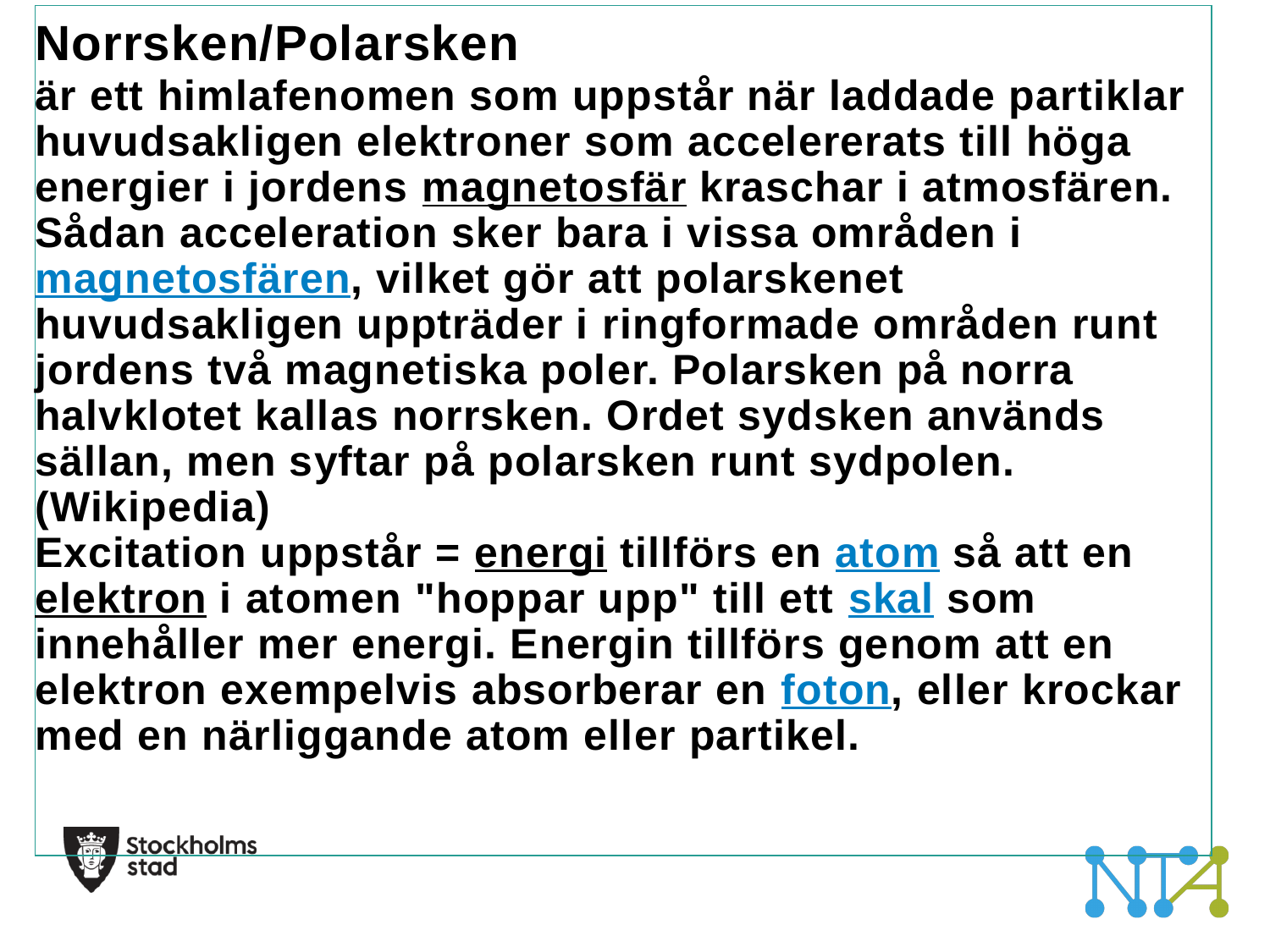

# Norrsken/Polarsken är ett himlafenomen som uppstår när laddade partiklar huvudsakligen elektroner som accelererats till höga energier i jordens magnetosfär kraschar i atmosfären. Sådan acceleration sker bara i vissa områden i magnetosfären, vilket gör att polarskenet huvudsakligen uppträder i ringformade områden runt jordens två magnetiska poler. Polarsken på norra halvklotet kallas norrsken. Ordet sydsken används sällan, men syftar på polarsken runt sydpolen. (Wikipedia) Excitation uppstår = energi tillförs en atom så att en elektron i atomen "hoppar upp" till ett skal som innehåller mer energi. Energin tillförs genom att en elektron exempelvis absorberar en foton, eller krockar med en närliggande atom eller partikel.